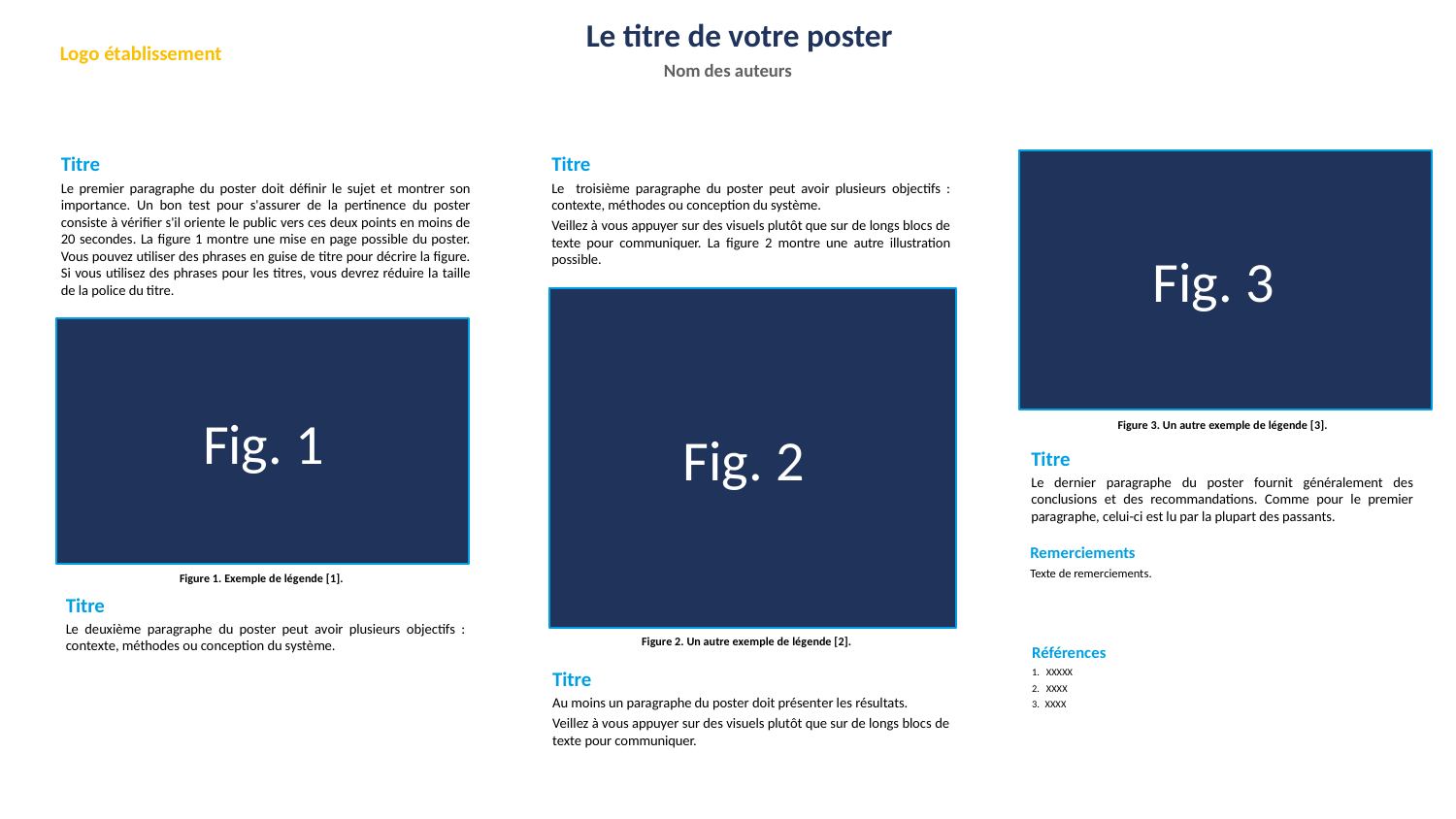

Le titre de votre poster

Logo établissement
Nom des auteurs
Titre
Le premier paragraphe du poster doit définir le sujet et montrer son importance. Un bon test pour s'assurer de la pertinence du poster consiste à vérifier s'il oriente le public vers ces deux points en moins de 20 secondes. La figure 1 montre une mise en page possible du poster. Vous pouvez utiliser des phrases en guise de titre pour décrire la figure. Si vous utilisez des phrases pour les titres, vous devrez réduire la taille de la police du titre.
Titre
Le  troisième paragraphe du poster peut avoir plusieurs objectifs : contexte, méthodes ou conception du système.
Veillez à vous appuyer sur des visuels plutôt que sur de longs blocs de texte pour communiquer. La figure 2 montre une autre illustration possible.

.
 Fig. 3
 Fig. 2
  Fig. 1
Figure 3. Un autre exemple de légende [3].
Titre
Le dernier paragraphe du poster fournit généralement des conclusions et des recommandations. Comme pour le premier paragraphe, celui-ci est lu par la plupart des passants.
Remerciements
Texte de remerciements.
Figure 1. Exemple de légende [1].
Titre
Le deuxième paragraphe du poster peut avoir plusieurs objectifs : contexte, méthodes ou conception du système.
Figure 2. Un autre exemple de légende [2].
Références
XXXXX
XXXX
3.	XXXX
Titre
Au moins un paragraphe du poster doit présenter les résultats.
Veillez à vous appuyer sur des visuels plutôt que sur de longs blocs de texte pour communiquer.